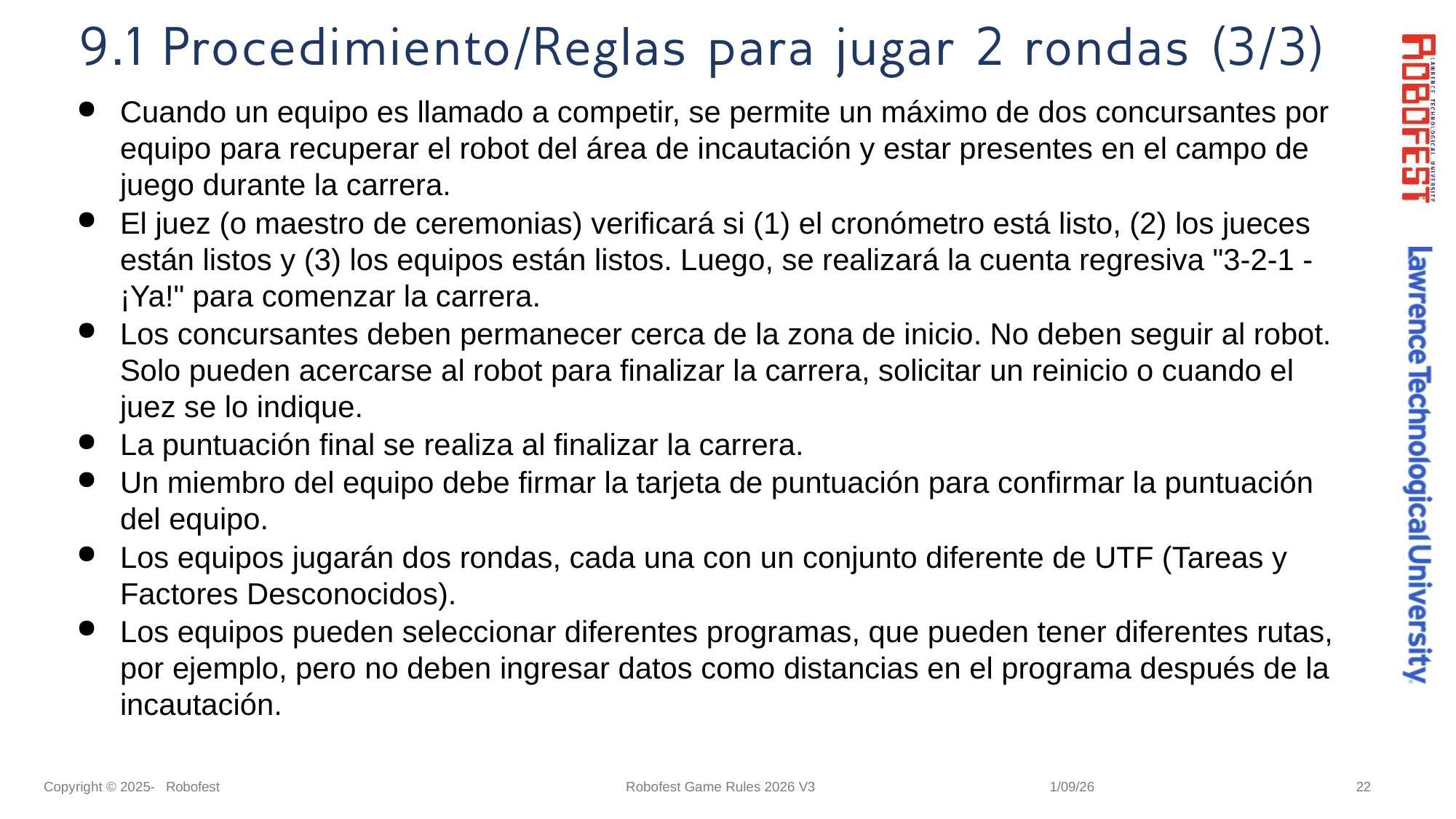

# 9.1 Procedimiento/Reglas para jugar 2 rondas (3/3)
Cuando un equipo es llamado a competir, se permite un máximo de dos concursantes por equipo para recuperar el robot del área de incautación y estar presentes en el campo de juego durante la carrera.
El juez (o maestro de ceremonias) verificará si (1) el cronómetro está listo, (2) los jueces están listos y (3) los equipos están listos. Luego, se realizará la cuenta regresiva "3-2-1 - ¡Ya!" para comenzar la carrera.
Los concursantes deben permanecer cerca de la zona de inicio. No deben seguir al robot. Solo pueden acercarse al robot para finalizar la carrera, solicitar un reinicio o cuando el juez se lo indique.
La puntuación final se realiza al finalizar la carrera.
Un miembro del equipo debe firmar la tarjeta de puntuación para confirmar la puntuación del equipo.
Los equipos jugarán dos rondas, cada una con un conjunto diferente de UTF (Tareas y Factores Desconocidos).
Los equipos pueden seleccionar diferentes programas, que pueden tener diferentes rutas, por ejemplo, pero no deben ingresar datos como distancias en el programa después de la incautación.
Copyright © 2025- Robofest
Robofest Game Rules 2026 V3
1/09/26
22